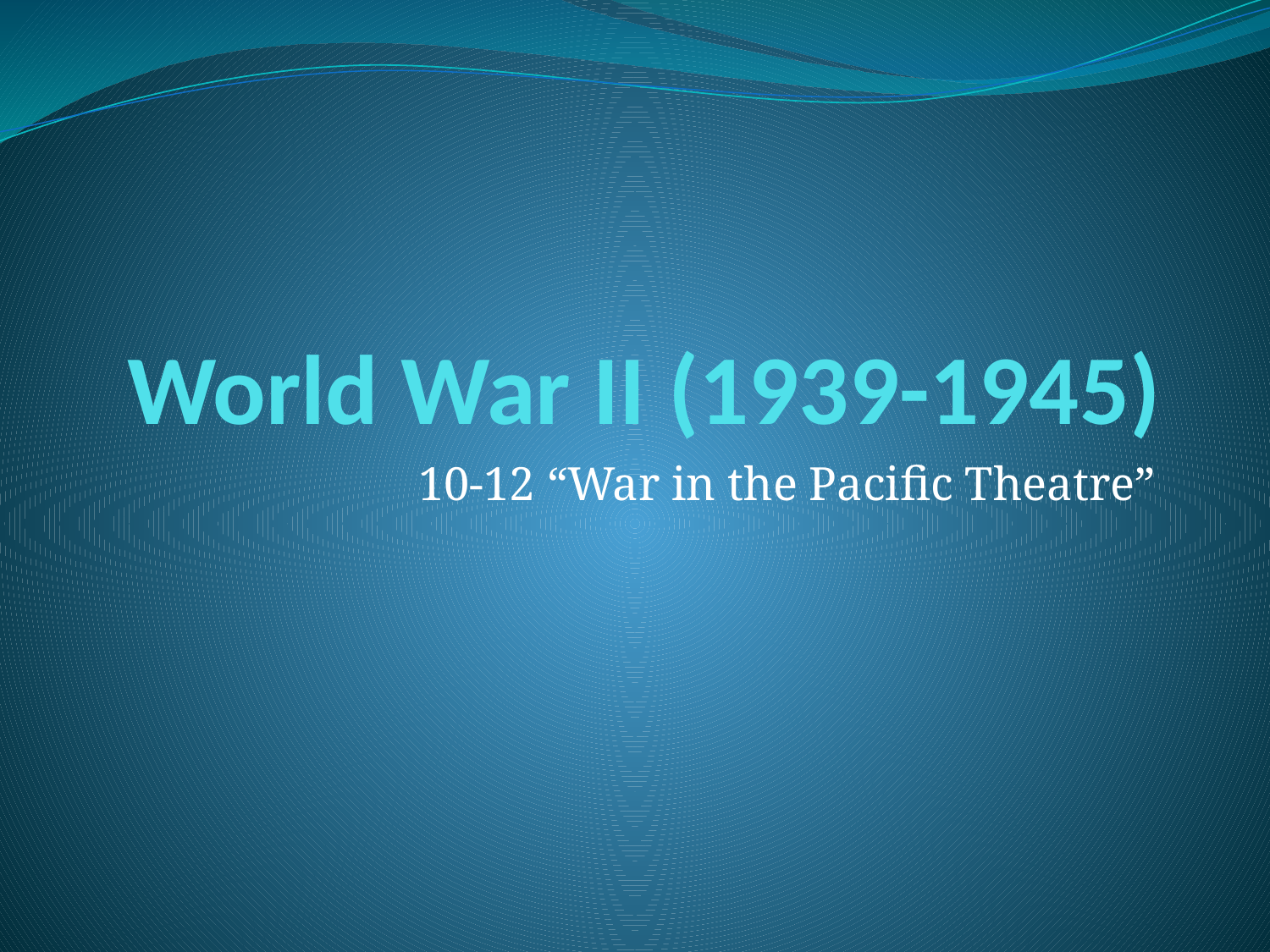

# World War II (1939-1945)
10-12 “War in the Pacific Theatre”